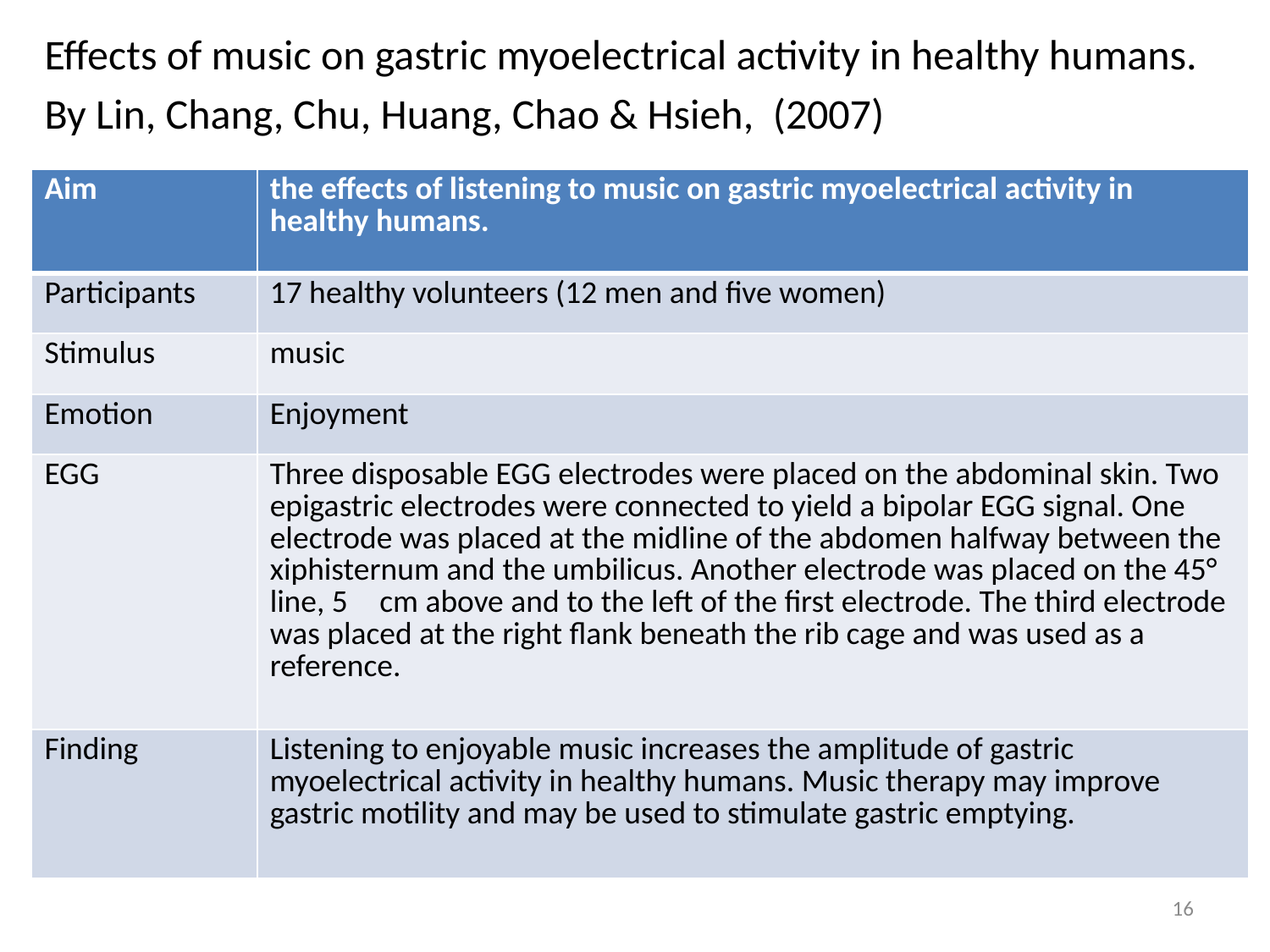

Effects of music on gastric myoelectrical activity in healthy humans.
By Lin, Chang, Chu, Huang, Chao & Hsieh,  (2007)
| Aim | the effects of listening to music on gastric myoelectrical activity in healthy humans. |
| --- | --- |
| Participants | 17 healthy volunteers (12 men and five women) |
| Stimulus | music |
| Emotion | Enjoyment |
| EGG | Three disposable EGG electrodes were placed on the abdominal skin. Two epigastric electrodes were connected to yield a bipolar EGG signal. One electrode was placed at the midline of the abdomen halfway between the xiphisternum and the umbilicus. Another electrode was placed on the 45° line, 5 cm above and to the left of the first electrode. The third electrode was placed at the right flank beneath the rib cage and was used as a reference. |
| Finding | Listening to enjoyable music increases the amplitude of gastric myoelectrical activity in healthy humans. Music therapy may improve gastric motility and may be used to stimulate gastric emptying. |
16